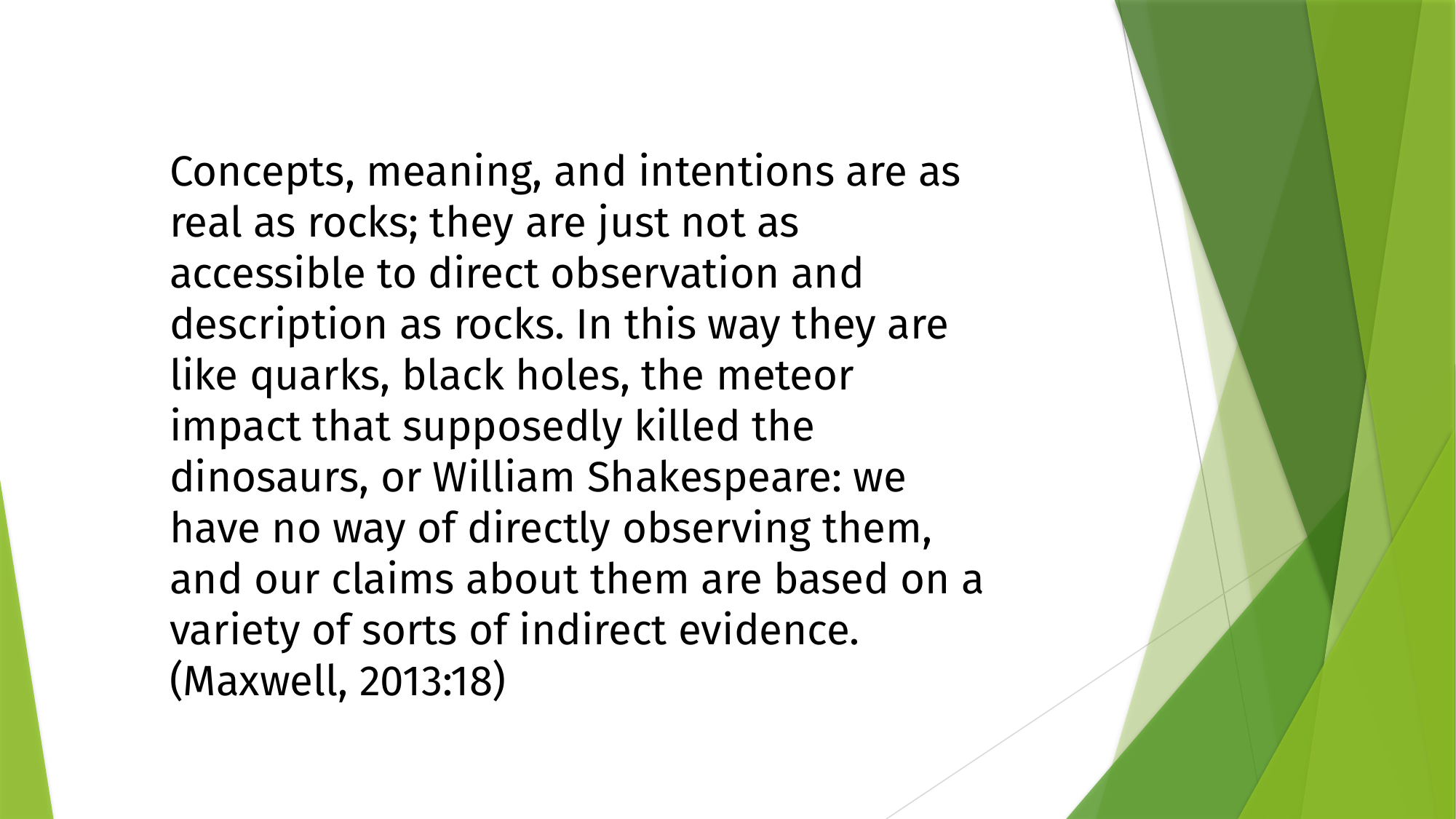

Concepts, meaning, and intentions are as real as rocks; they are just not as accessible to direct observation and description as rocks. In this way they are like quarks, black holes, the meteor impact that supposedly killed the dinosaurs, or William Shakespeare: we have no way of directly observing them, and our claims about them are based on a variety of sorts of indirect evidence. (Maxwell, 2013:18)